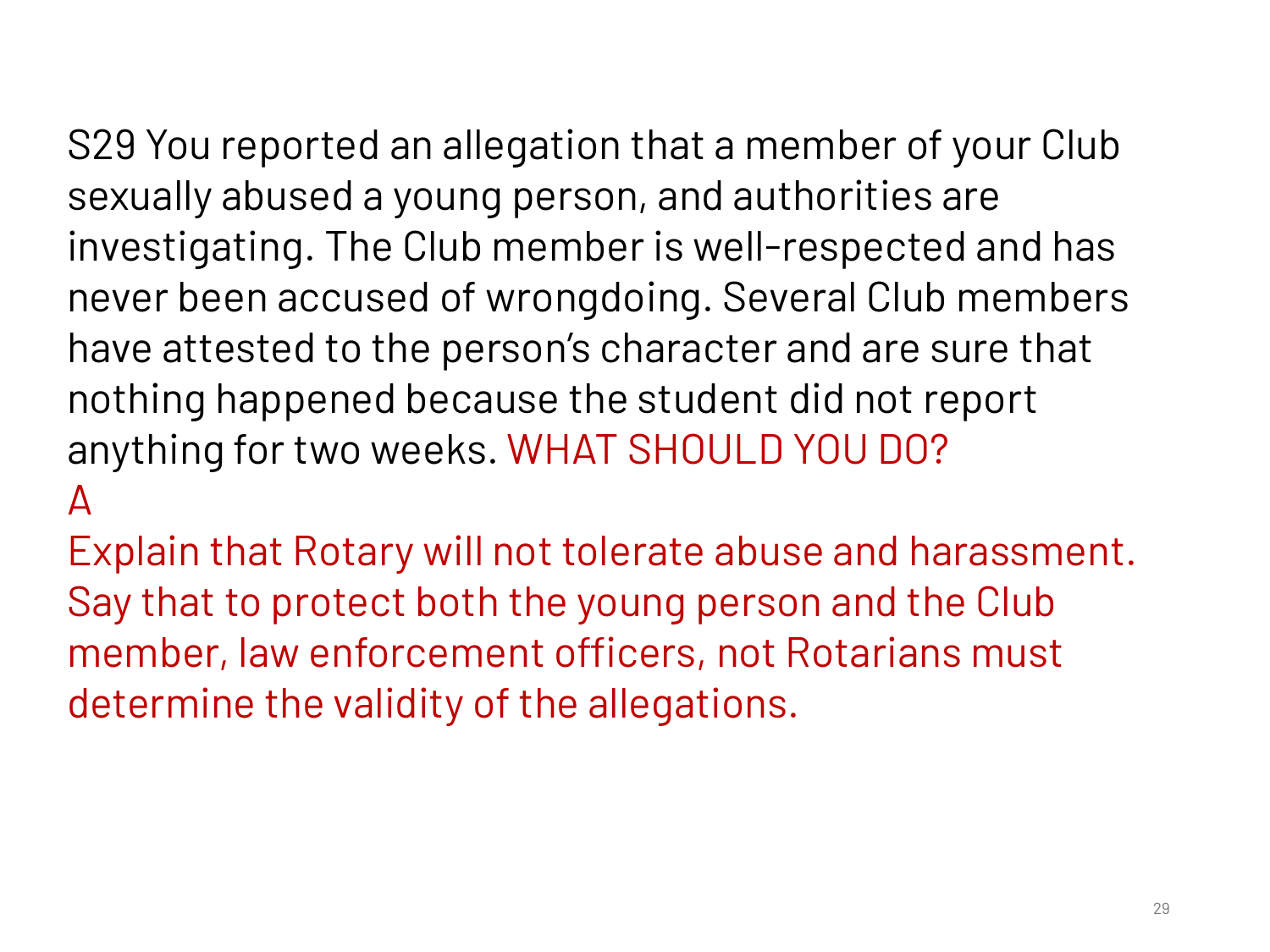

S29 You reported an allegation that a member of your Club sexually abused a young person, and authorities are investigating. The Club member is well-respected and has never been accused of wrongdoing. Several Club members have attested to the person’s character and are sure that nothing happened because the student did not report anything for two weeks. WHAT SHOULD YOU DO?
A
Explain that Rotary will not tolerate abuse and harassment. Say that to protect both the young person and the Club member, law enforcement officers, not Rotarians must determine the validity of the allegations.
29